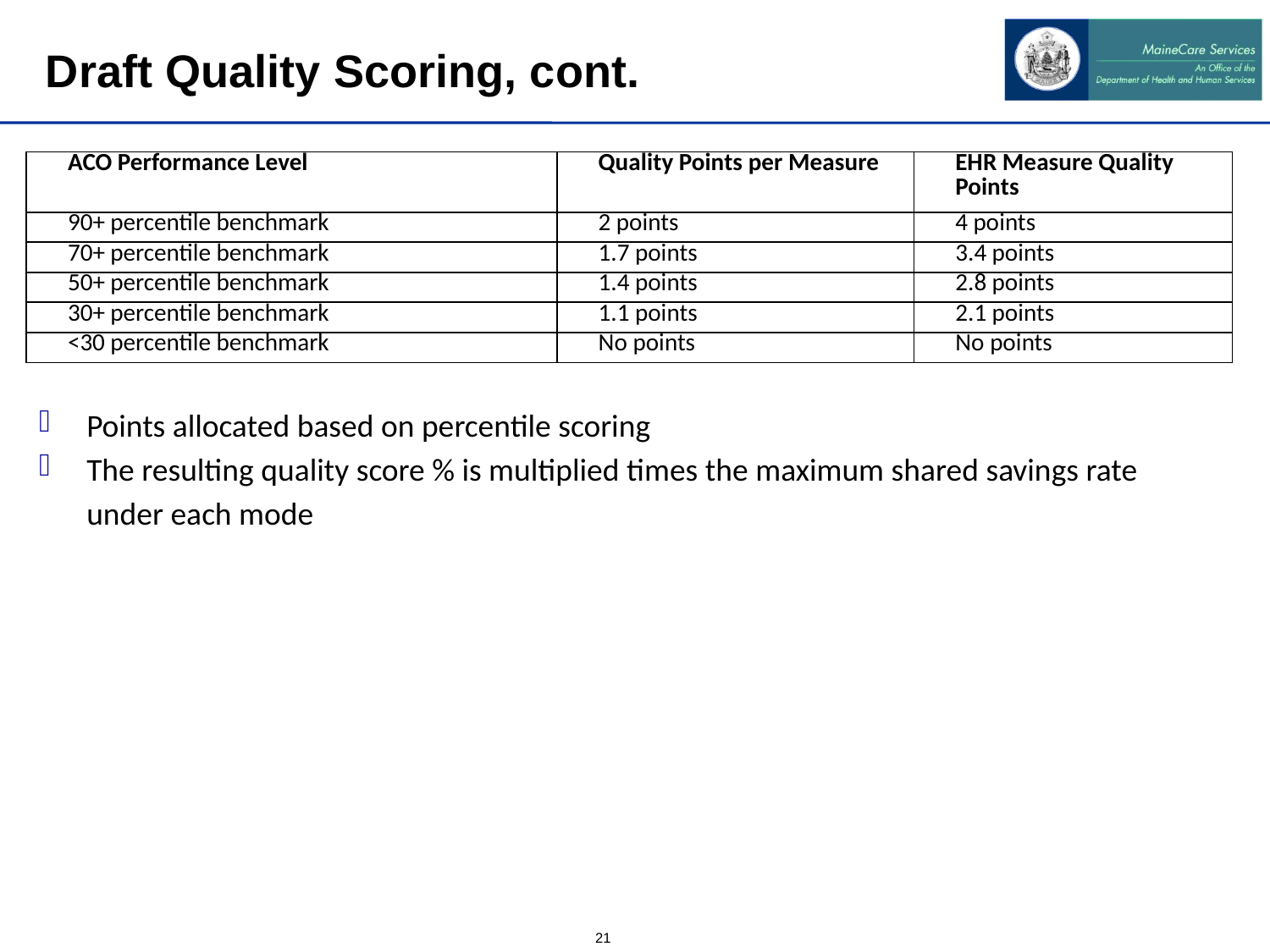

# Draft Quality Scoring, cont.
| ACO Performance Level | Quality Points per Measure | EHR Measure Quality Points |
| --- | --- | --- |
| 90+ percentile benchmark | 2 points | 4 points |
| 70+ percentile benchmark | 1.7 points | 3.4 points |
| 50+ percentile benchmark | 1.4 points | 2.8 points |
| 30+ percentile benchmark | 1.1 points | 2.1 points |
| <30 percentile benchmark | No points | No points |
Points allocated based on percentile scoring
The resulting quality score % is multiplied times the maximum shared savings rate under each mode